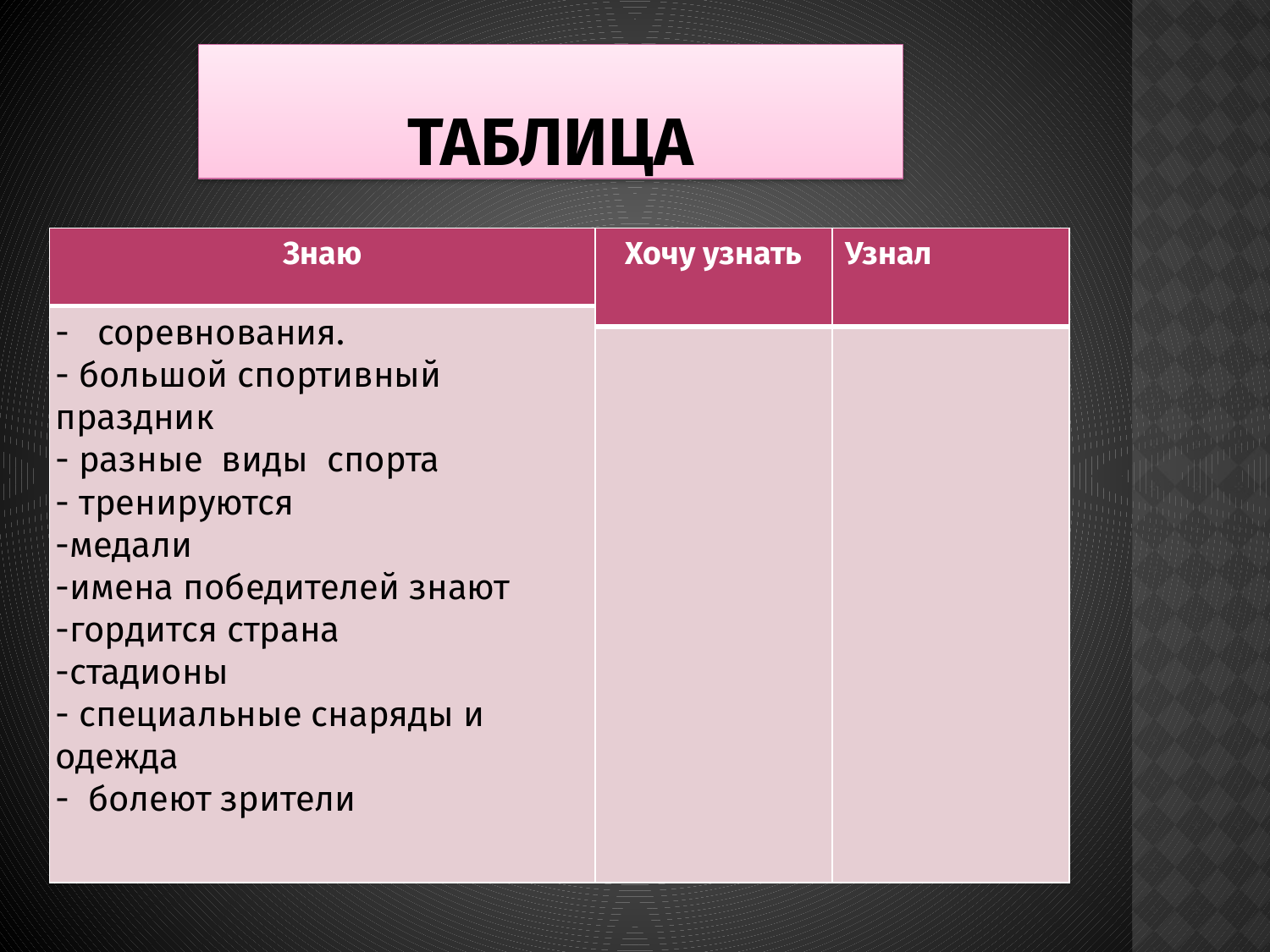

# Таблица
| Знаю |
| --- |
| - соревнования. - большой спортивный праздник - разные виды спорта - тренируются -медали -имена победителей знают -гордится страна -стадионы - специальные снаряды и одежда - болеют зрители |
| Хочу узнать | Узнал |
| --- | --- |
|  |  |